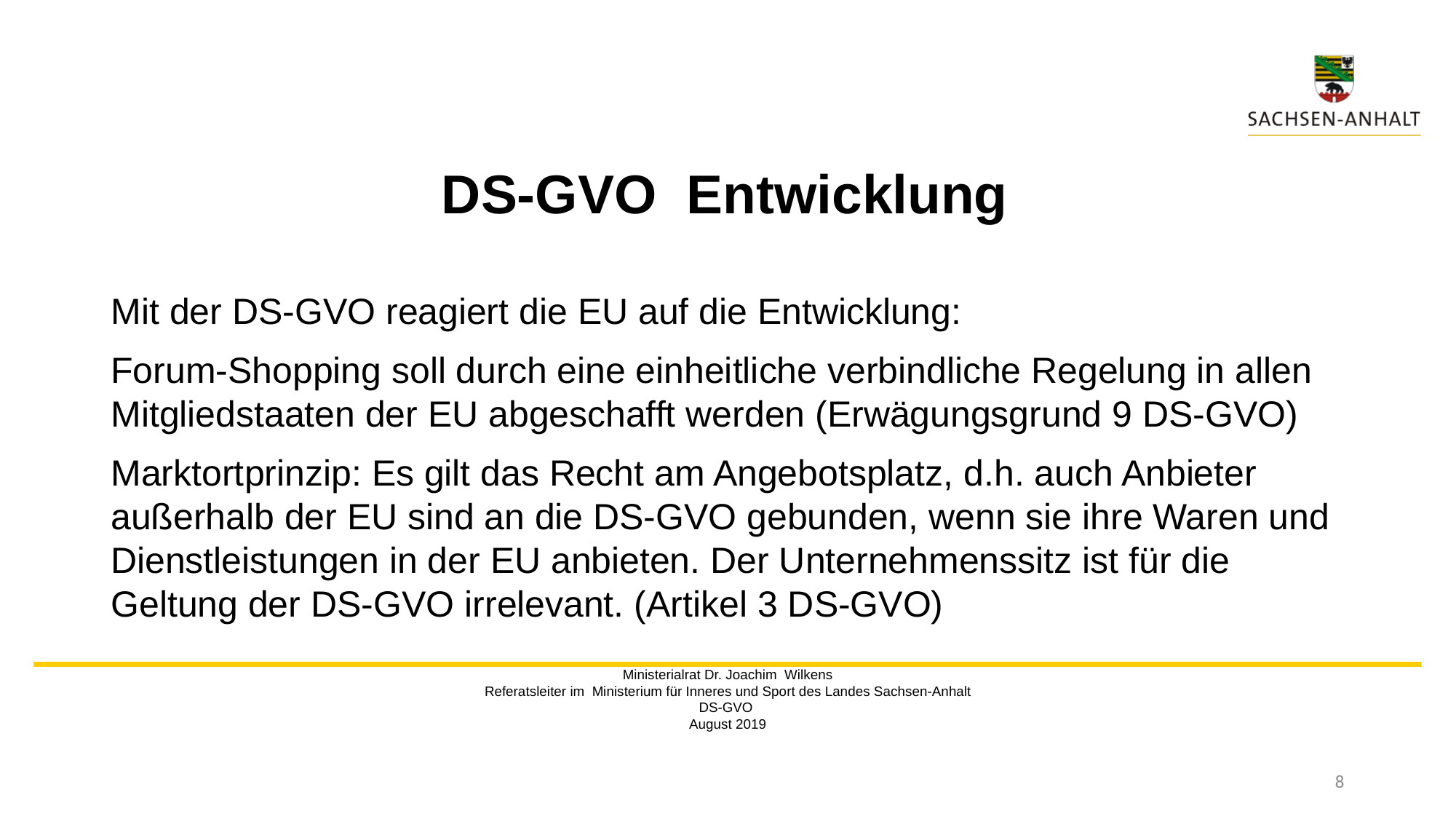

# DS-GVO  Entwicklung
Mit der DS-GVO reagiert die EU auf die Entwicklung:
Forum-Shopping soll durch eine einheitliche verbindliche Regelung in allen Mitgliedstaaten der EU abgeschafft werden (Erwägungsgrund 9 DS-GVO)
Marktortprinzip: Es gilt das Recht am Angebotsplatz, d.h. auch Anbieter außerhalb der EU sind an die DS-GVO gebunden, wenn sie ihre Waren und Dienstleistungen in der EU anbieten. Der Unternehmenssitz ist für die Geltung der DS-GVO irrelevant. (Artikel 3 DS-GVO)
Ministerialrat Dr. Joachim  Wilkens
Referatsleiter im  Ministerium für Inneres und Sport des Landes Sachsen-Anhalt
DS-GVO
August 2019

8